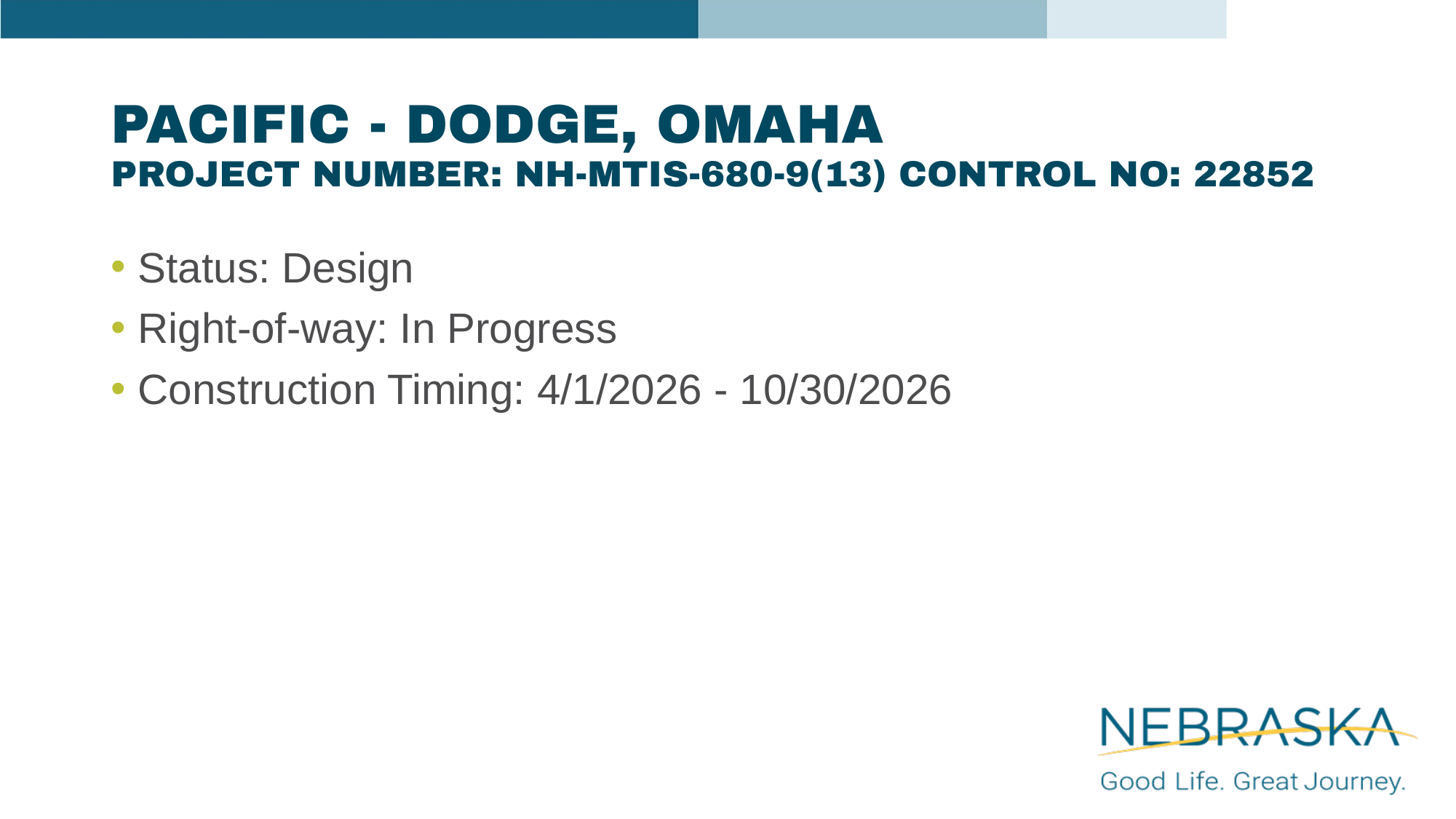

# Pacific - Dodge, Omaha Project Number: NH-MTIS-680-9(13) Control No: 22852
Status: Design
Right-of-way: In Progress
Construction Timing: 4/1/2026 - 10/30/2026